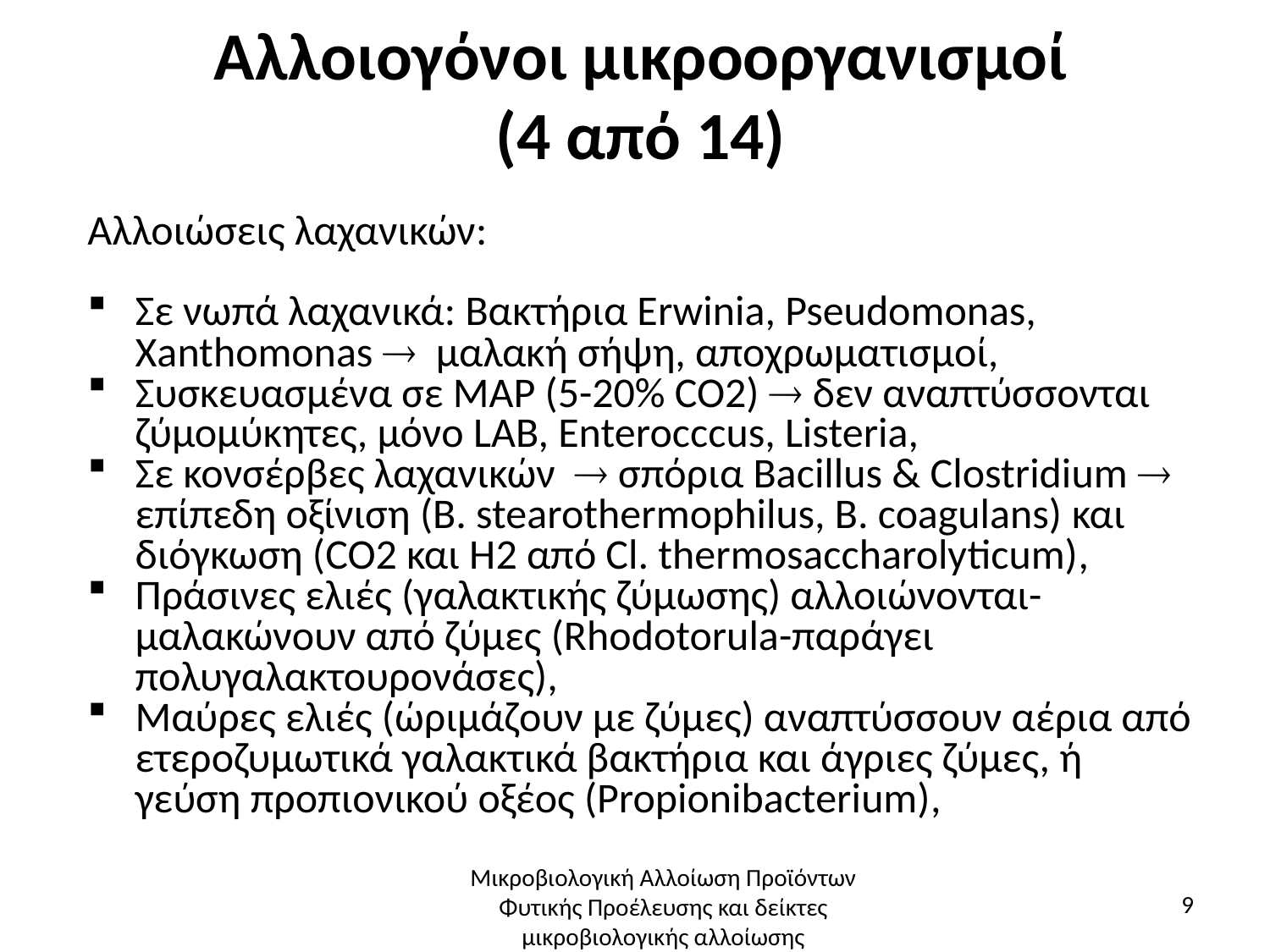

# Αλλοιογόνοι μικροοργανισμοί (4 από 14)
Αλλοιώσεις λαχανικών:

Σε νωπά λαχανικά: Βακτήρια Erwinia, Pseudomonas, Xanthomonas →  μαλακή σήψη, αποχρωματισμοί,
Συσκευασμένα σε MAP (5-20% CO2) → δεν αναπτύσσονται ζύμομύκητες, μόνο LAB, Enterocccus, Listeria,
Σε κονσέρβες λαχανικών  → σπόρια Bacillus & Clostridium → επίπεδη οξίνιση (B. stearothermophilus, B. coagulans) και διόγκωση (CO2 και Η2 από Cl. thermosaccharolyticum),
Πράσινες ελιές (γαλακτικής ζύμωσης) αλλοιώνονται-μαλακώνουν από ζύμες (Rhodotorula-παράγει πολυγαλακτουρονάσες),
Μαύρες ελιές (ώριμάζουν με ζύμες) αναπτύσσουν αέρια από ετεροζυμωτικά γαλακτικά βακτήρια και άγριες ζύμες, ή γεύση προπιονικού οξέος (Propionibacterium),
Μικροβιολογική Αλλοίωση Προϊόντων Φυτικής Προέλευσης και δείκτες μικροβιολογικής αλλοίωσης
9